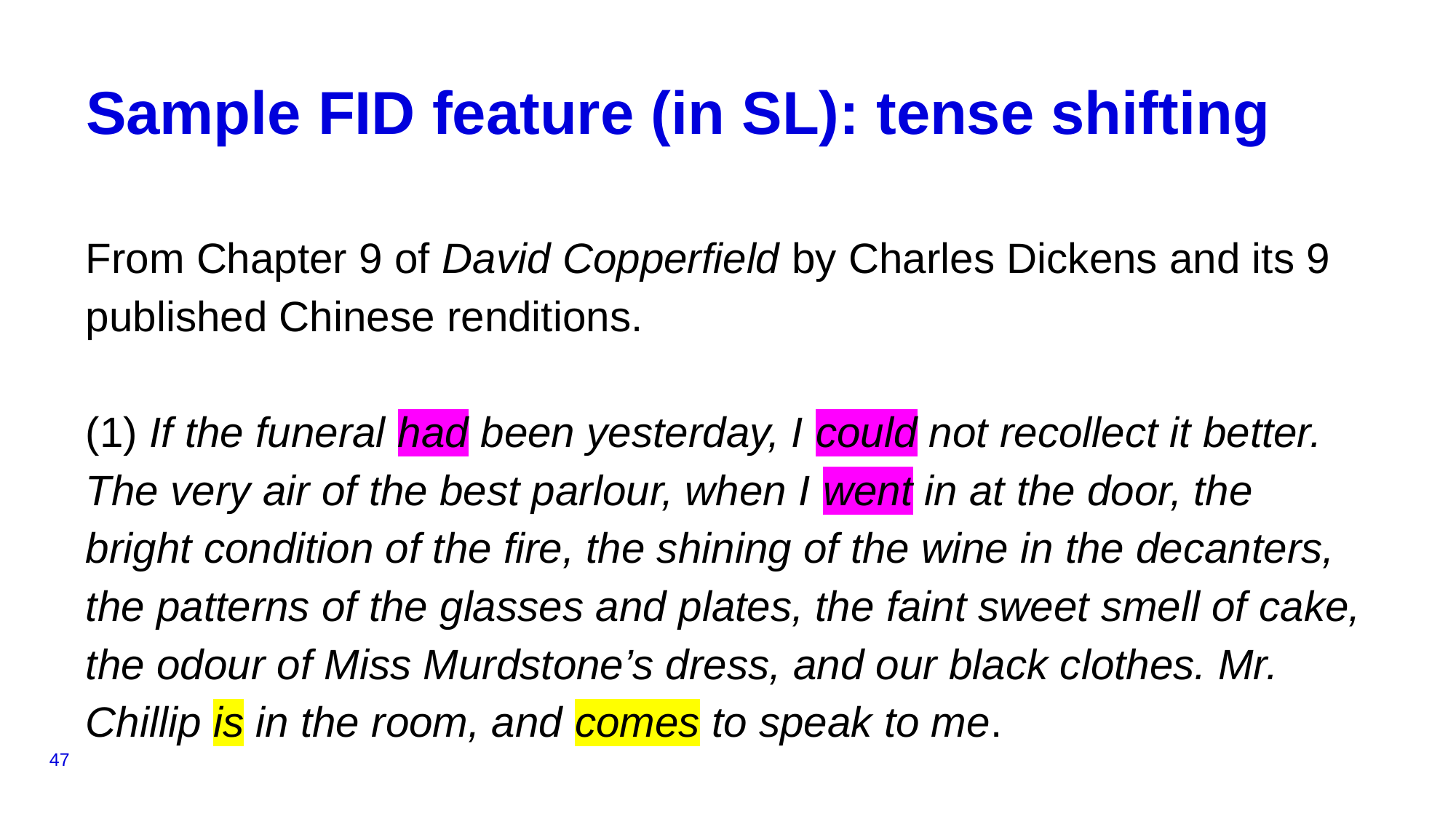

# Sample FID feature (in SL): tense shifting
From Chapter 9 of David Copperfield by Charles Dickens and its 9 published Chinese renditions.

(1) If the funeral had been yesterday, I could not recollect it better. The very air of the best parlour, when I went in at the door, the bright condition of the fire, the shining of the wine in the decanters, the patterns of the glasses and plates, the faint sweet smell of cake, the odour of Miss Murdstone’s dress, and our black clothes. Mr. Chillip is in the room, and comes to speak to me.
47